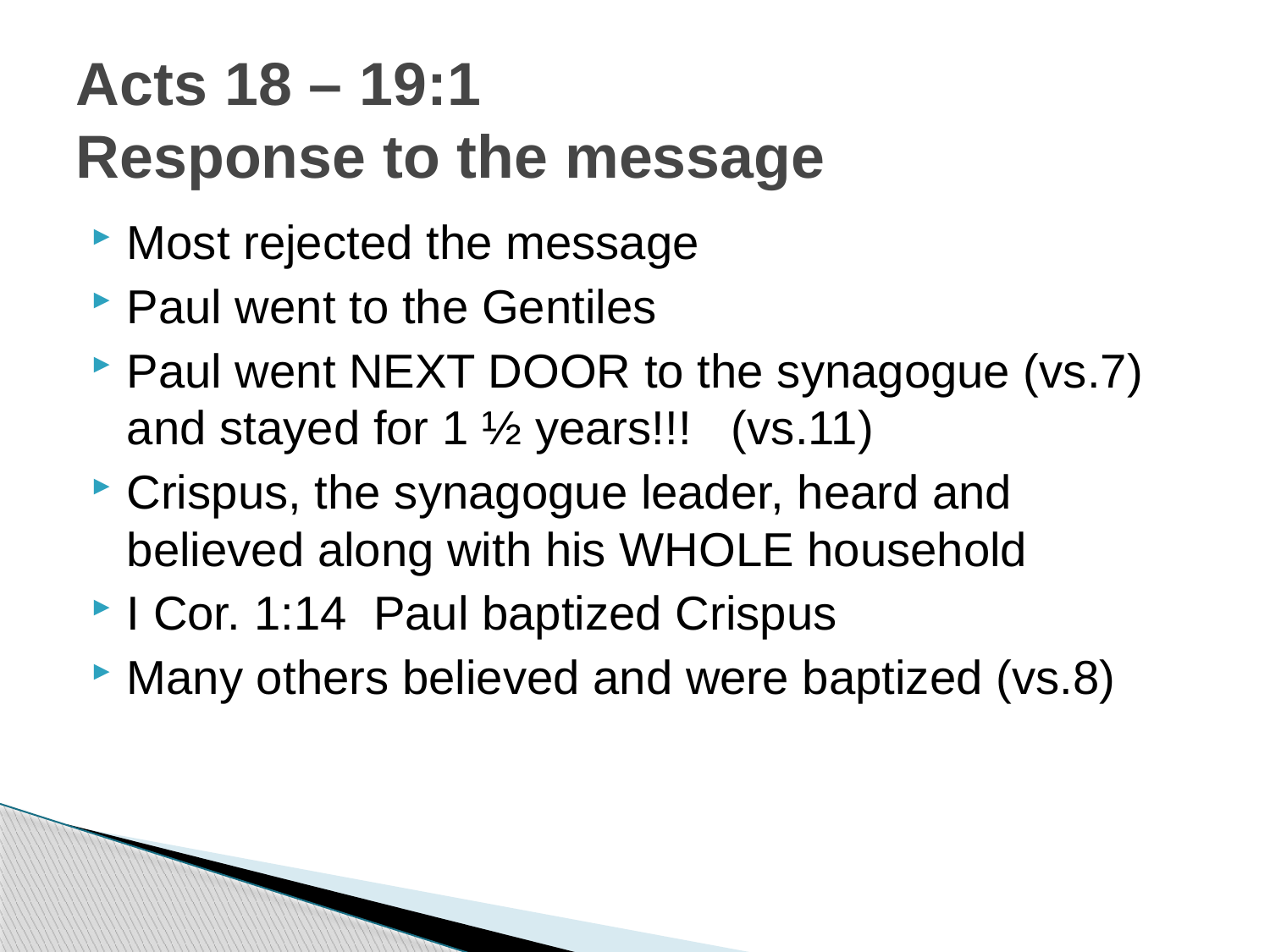

# Acts 18 – 19:1 Response to the message
Most rejected the message
Paul went to the Gentiles
Paul went NEXT DOOR to the synagogue (vs.7) and stayed for 1 ½ years!!!   (vs.11)
Crispus, the synagogue leader, heard and believed along with his WHOLE household
I Cor. 1:14  Paul baptized Crispus
Many others believed and were baptized (vs.8)